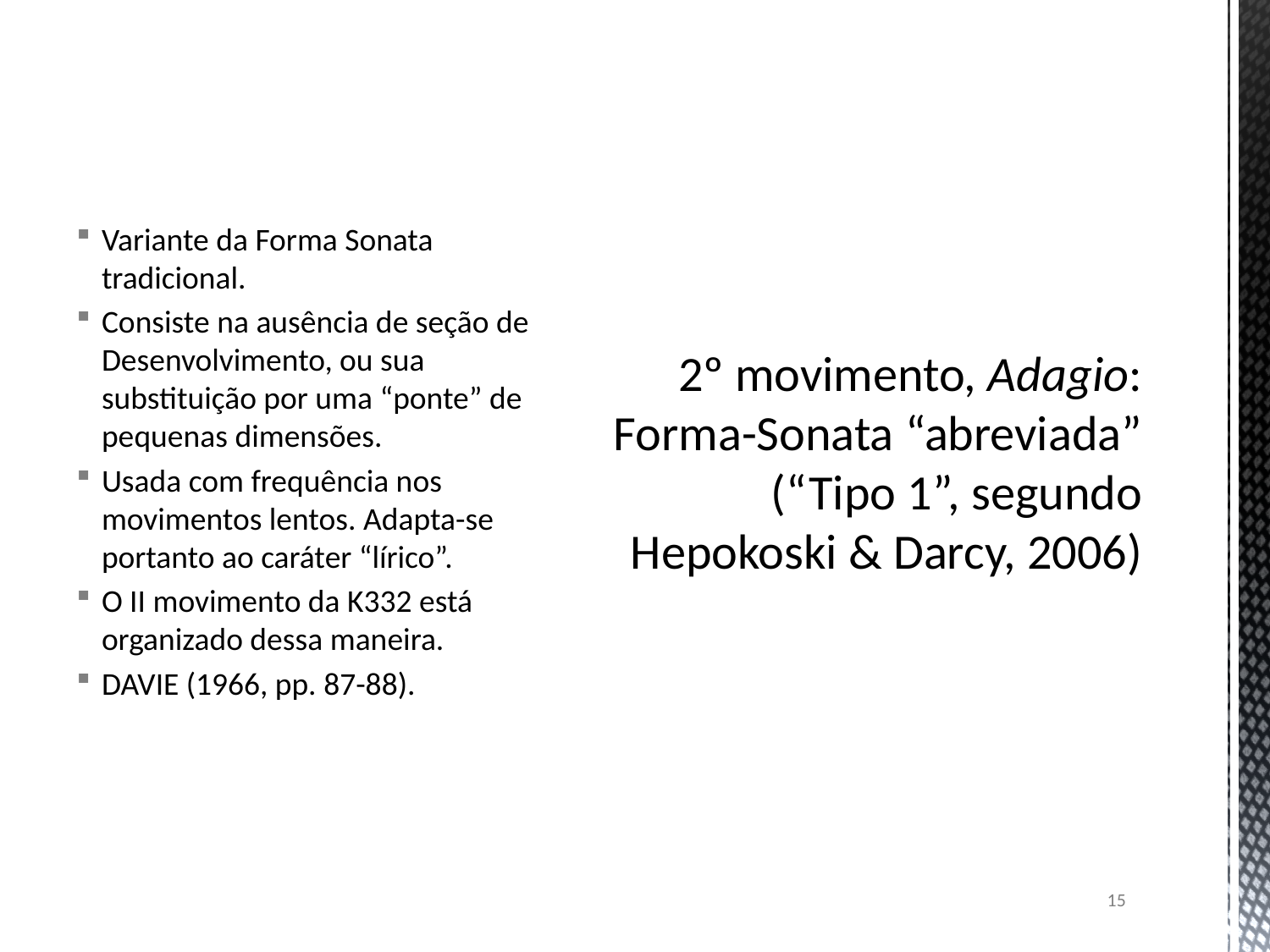

Variante da Forma Sonata tradicional.
Consiste na ausência de seção de Desenvolvimento, ou sua substituição por uma “ponte” de pequenas dimensões.
Usada com frequência nos movimentos lentos. Adapta-se portanto ao caráter “lírico”.
O II movimento da K332 está organizado dessa maneira.
DAVIE (1966, pp. 87-88).
# 2º movimento, Adagio: Forma-Sonata “abreviada” (“Tipo 1”, segundo Hepokoski & Darcy, 2006)
15